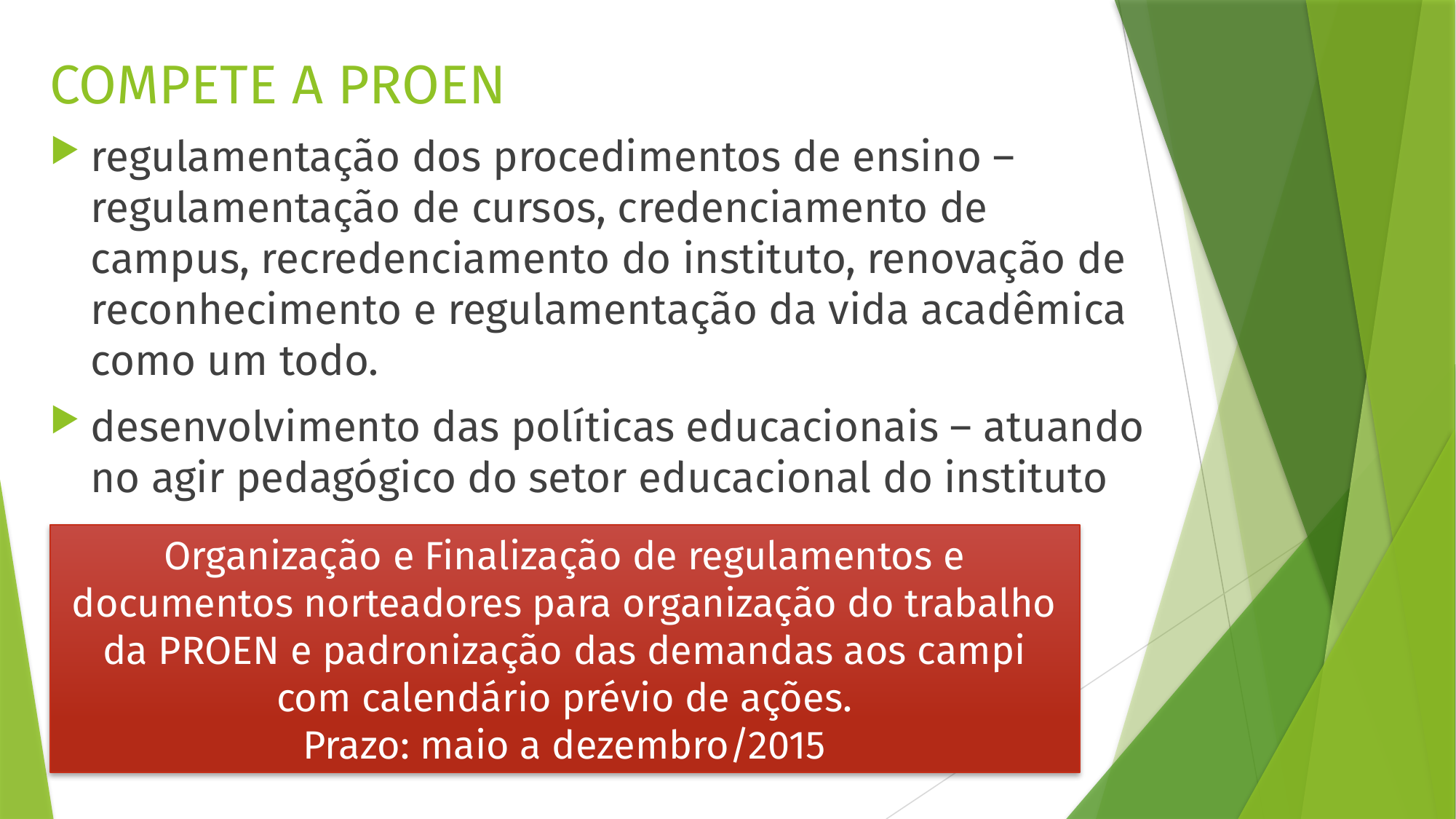

# COMPETE A PROEN
regulamentação dos procedimentos de ensino – regulamentação de cursos, credenciamento de campus, recredenciamento do instituto, renovação de reconhecimento e regulamentação da vida acadêmica como um todo.
desenvolvimento das políticas educacionais – atuando no agir pedagógico do setor educacional do instituto

Organização e Finalização de regulamentos e documentos norteadores para organização do trabalho da PROEN e padronização das demandas aos campi com calendário prévio de ações.
Prazo: maio a dezembro/2015